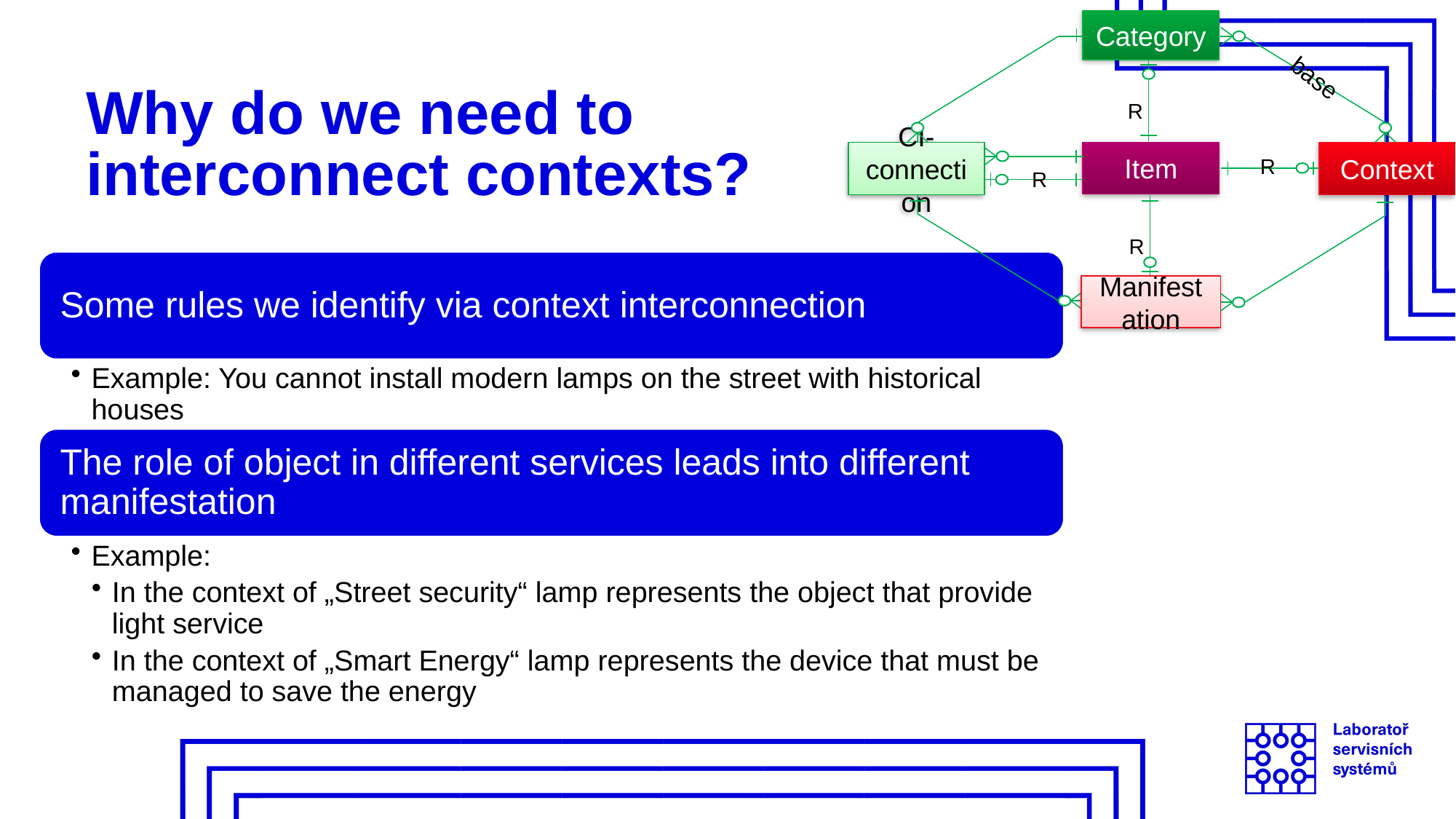

Category

base

R

CI-connection
Item
Context

R
R

R
Manifestation
# Why do we need to interconnect contexts?
Some rules we identify via context interconnection
Example: You cannot install modern lamps on the street with historical houses
The role of object in different services leads into different manifestation
Example:
In the context of „Street security“ lamp represents the object that provide light service
In the context of „Smart Energy“ lamp represents the device that must be managed to save the energy